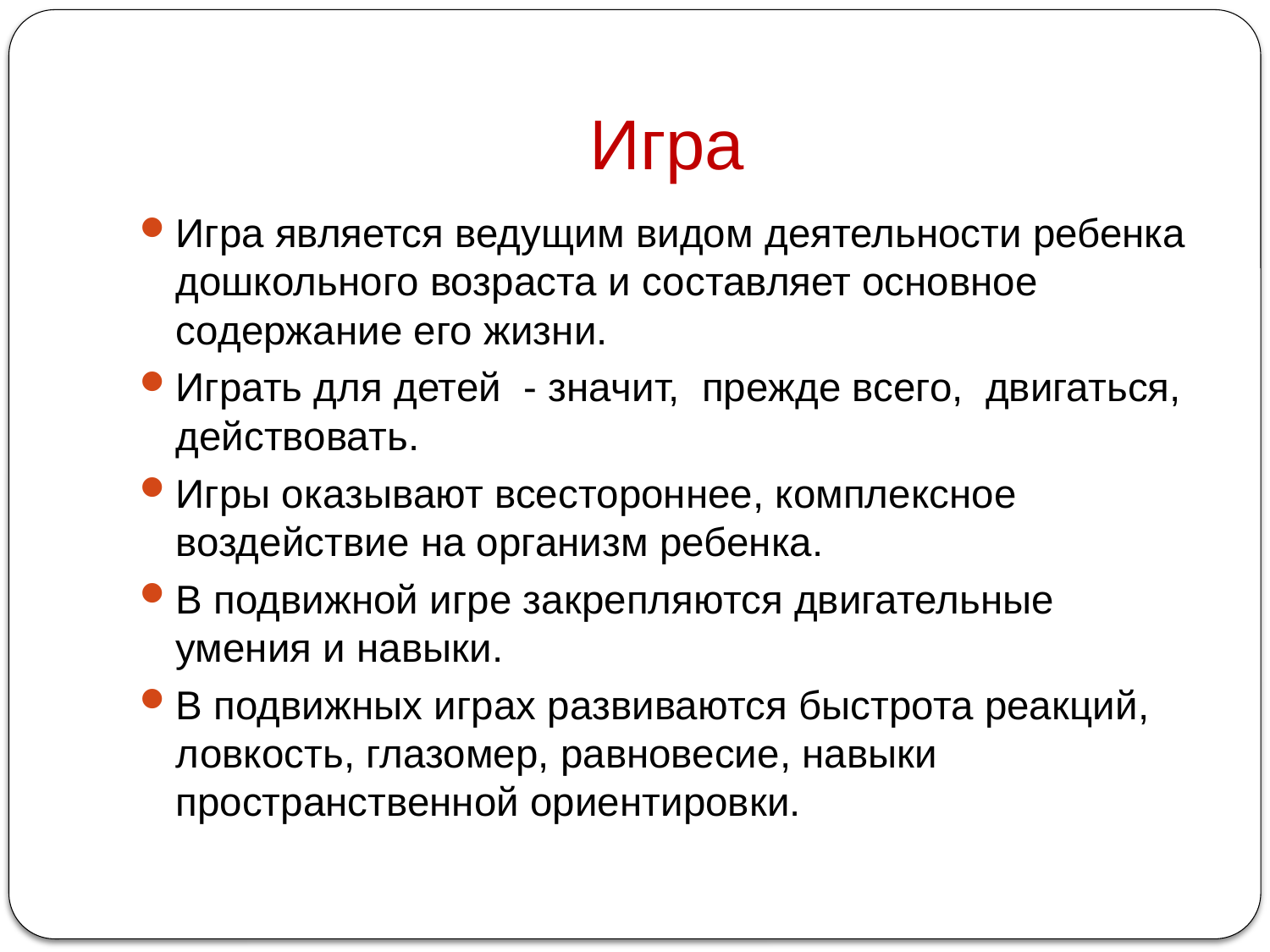

# Игра
Игра является ведущим видом деятельности ребенка дошкольного возраста и составляет основное содержание его жизни.
Играть для детей  - значит,  прежде всего,  двигаться, действовать.
Игры оказывают всестороннее, комплексное воздействие на организм ребенка.
В подвижной игре закрепляются двигательные умения и навыки.
В подвижных играх развиваются быстрота реакций, ловкость, глазомер, равновесие, навыки пространственной ориентировки.